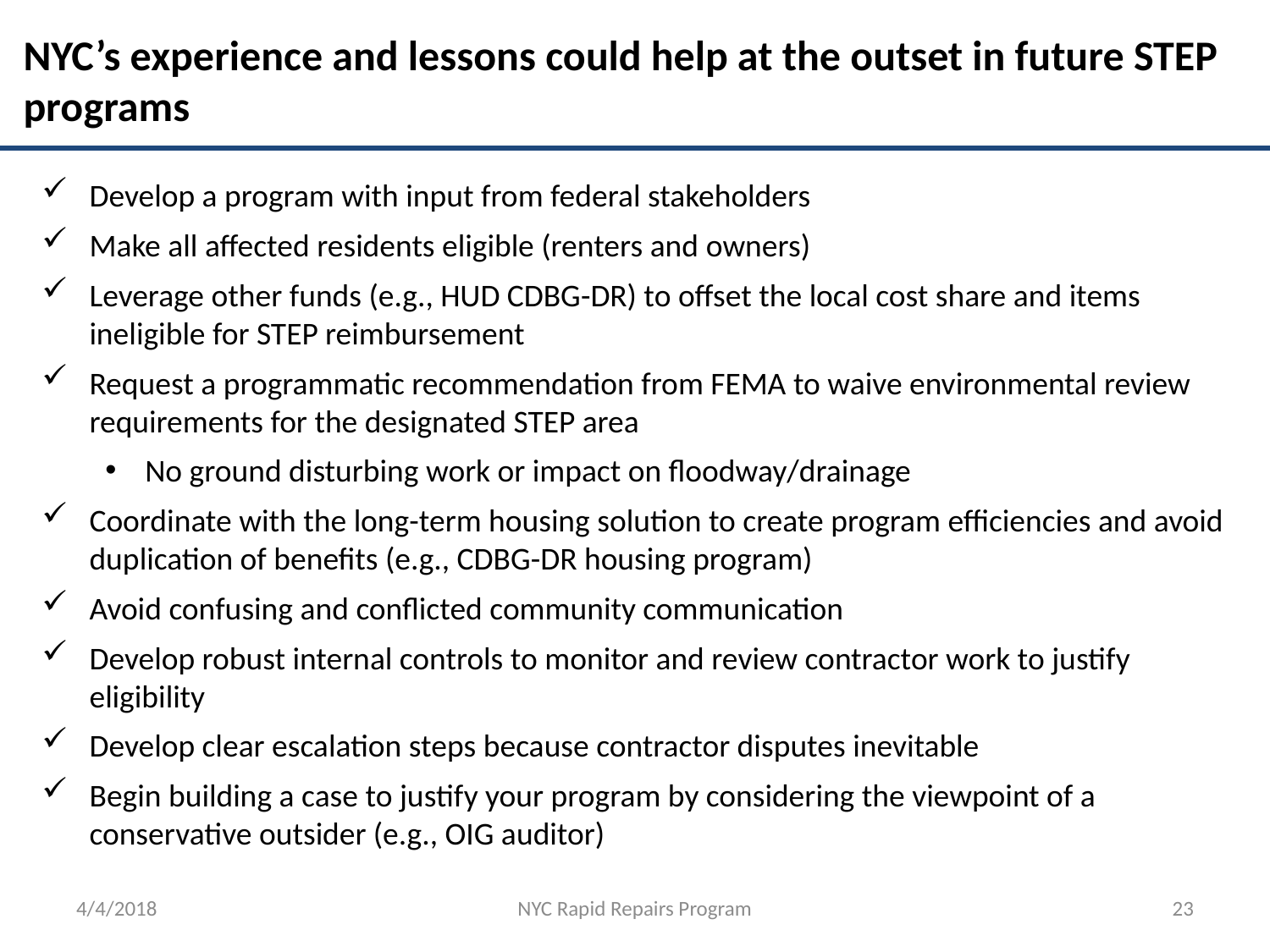

# NYC’s experience and lessons could help at the outset in future STEP programs
Develop a program with input from federal stakeholders
Make all affected residents eligible (renters and owners)
Leverage other funds (e.g., HUD CDBG-DR) to offset the local cost share and items ineligible for STEP reimbursement
Request a programmatic recommendation from FEMA to waive environmental review requirements for the designated STEP area
No ground disturbing work or impact on floodway/drainage
Coordinate with the long-term housing solution to create program efficiencies and avoid duplication of benefits (e.g., CDBG-DR housing program)
Avoid confusing and conflicted community communication
Develop robust internal controls to monitor and review contractor work to justify eligibility
Develop clear escalation steps because contractor disputes inevitable
Begin building a case to justify your program by considering the viewpoint of a conservative outsider (e.g., OIG auditor)
4/4/2018
NYC Rapid Repairs Program
23